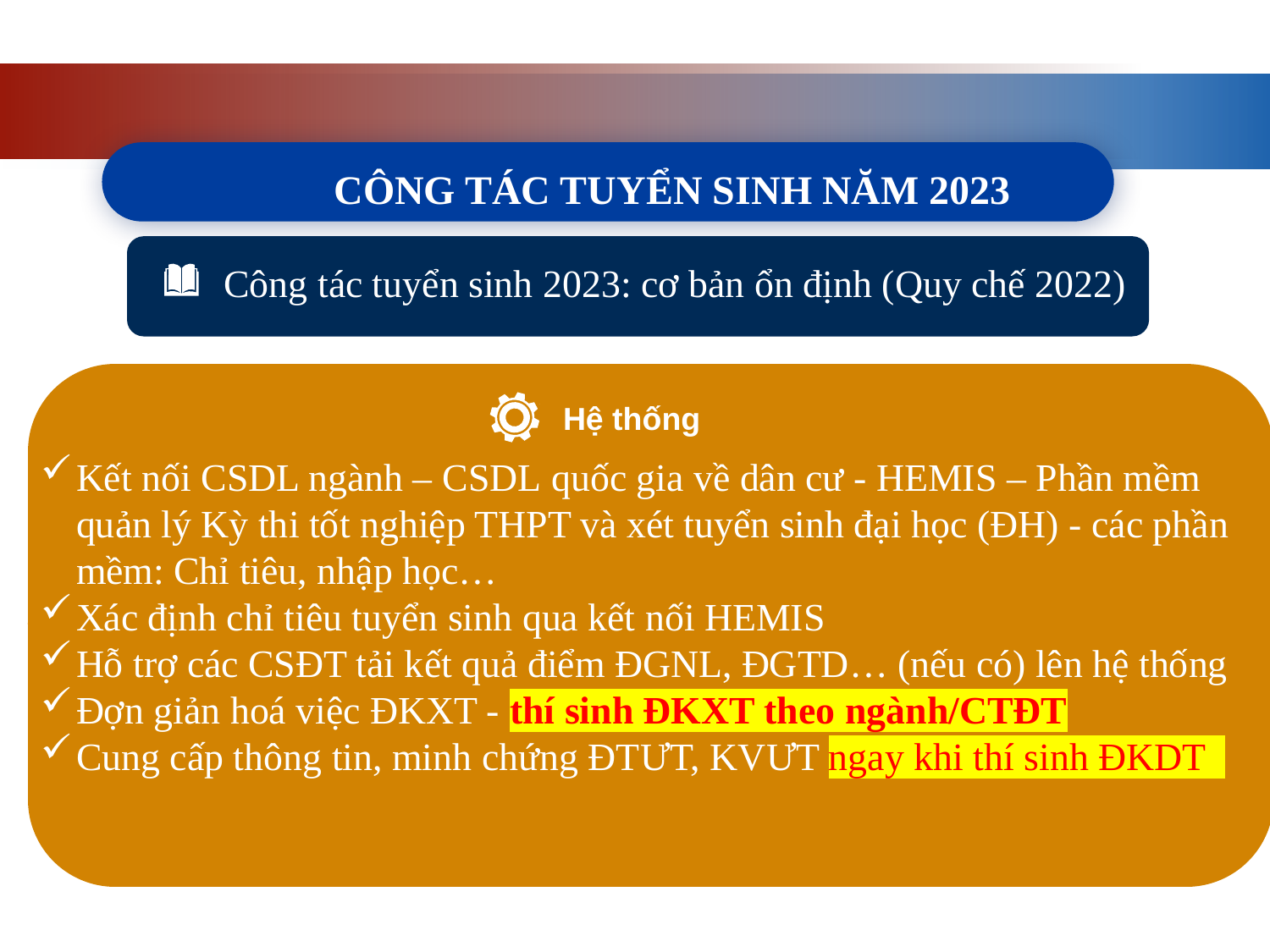

CÔNG TÁC TUYỂN SINH NĂM 2023
II. TRIỂN KHAI CÔNG TÁC TUYỂN SINH NĂM 2023

Công tác tuyển sinh 2023: cơ bản ổn định (Quy chế 2022)

Hệ thống
Kết nối CSDL ngành – CSDL quốc gia về dân cư - HEMIS – Phần mềm quản lý Kỳ thi tốt nghiệp THPT và xét tuyển sinh đại học (ĐH) - các phần mềm: Chỉ tiêu, nhập học…
Xác định chỉ tiêu tuyển sinh qua kết nối HEMIS
Hỗ trợ các CSĐT tải kết quả điểm ĐGNL, ĐGTD… (nếu có) lên hệ thống
Đợn giản hoá việc ĐKXT - thí sinh ĐKXT theo ngành/CTĐT
Cung cấp thông tin, minh chứng ĐTƯT, KVƯT ngay khi thí sinh ĐKDT